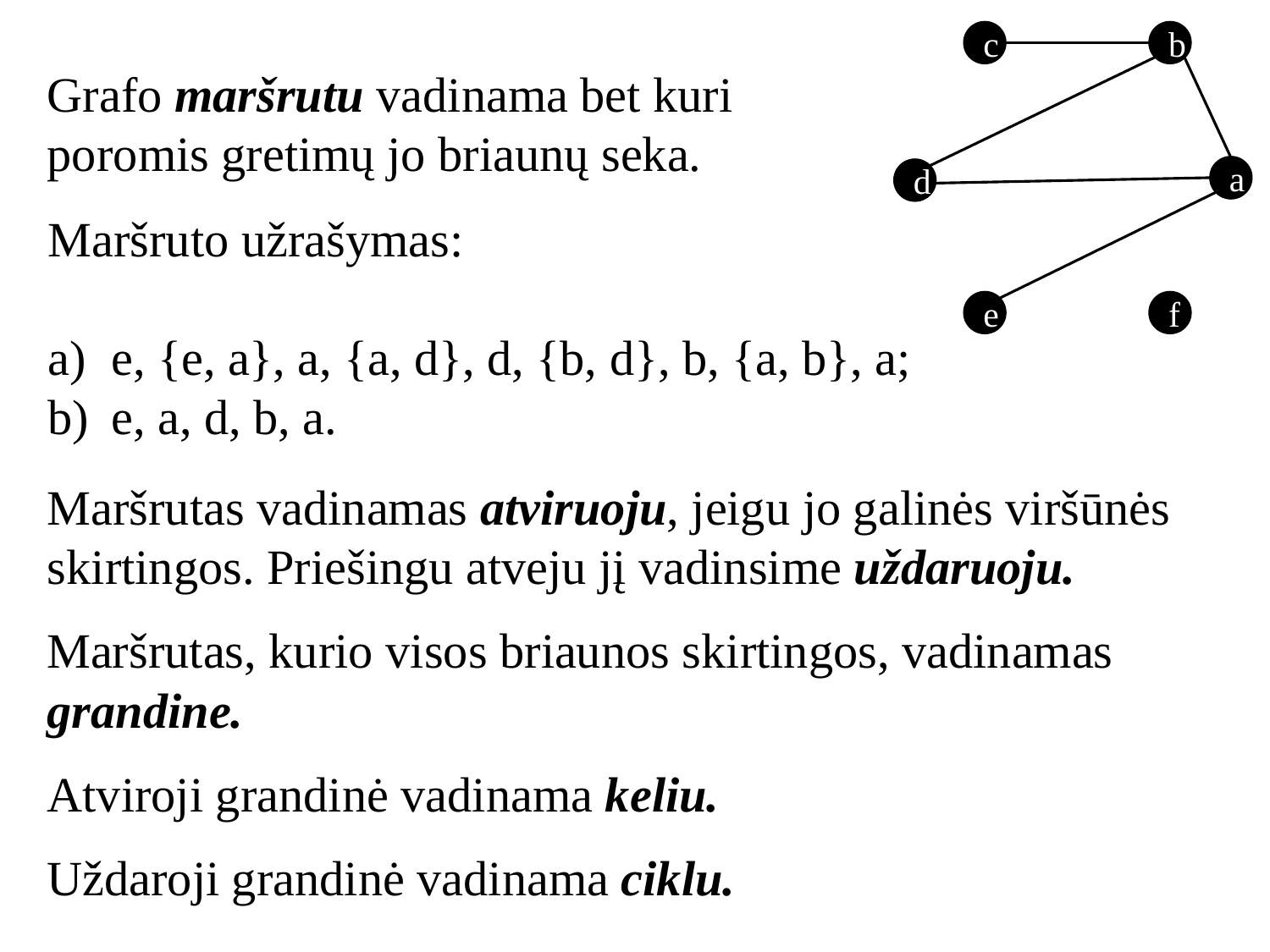

c
b
a
d
e
f
Grafo maršrutu vadinama bet kuri poromis gretimų jo briaunų seka.
Maršruto užrašymas:

e, {e, a}, a, {a, d}, d, {b, d}, b, {a, b}, a;
e, a, d, b, a.
Maršrutas vadinamas atviruoju, jeigu jo galinės viršūnės skirtingos. Priešingu atveju jį vadinsime uždaruoju.
Maršrutas, kurio visos briaunos skirtingos, vadinamas grandine.
Atviroji grandinė vadinama keliu.
Uždaroji grandinė vadinama ciklu.